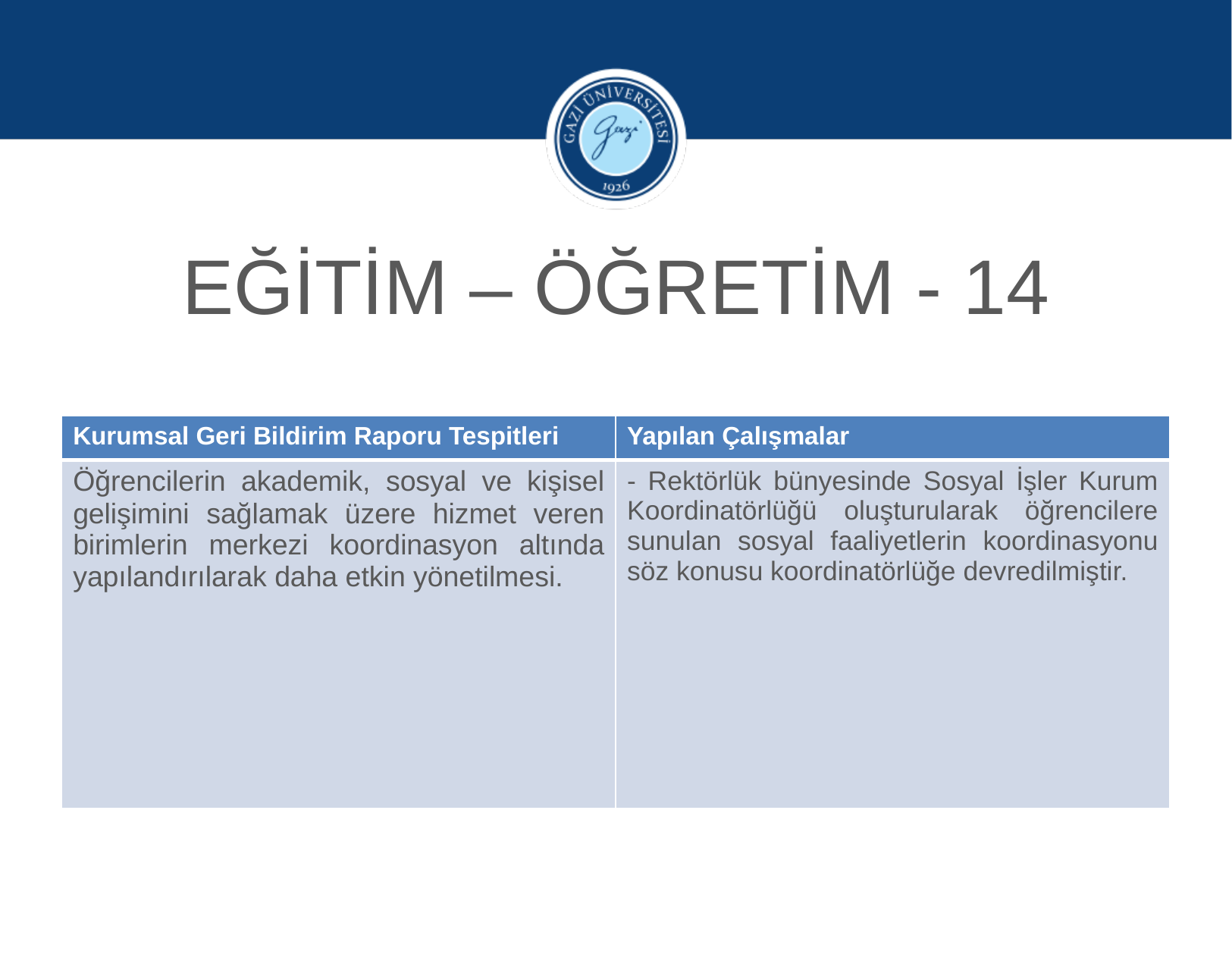

EĞİTİM – ÖĞRETİM - 14

| Kurumsal Geri Bildirim Raporu Tespitleri | Yapılan Çalışmalar |
| --- | --- |
| Öğrencilerin akademik, sosyal ve kişisel gelişimini sağlamak üzere hizmet veren birimlerin merkezi koordinasyon altında yapılandırılarak daha etkin yönetilmesi. | - Rektörlük bünyesinde Sosyal İşler Kurum Koordinatörlüğü oluşturularak öğrencilere sunulan sosyal faaliyetlerin koordinasyonu söz konusu koordinatörlüğe devredilmiştir. |